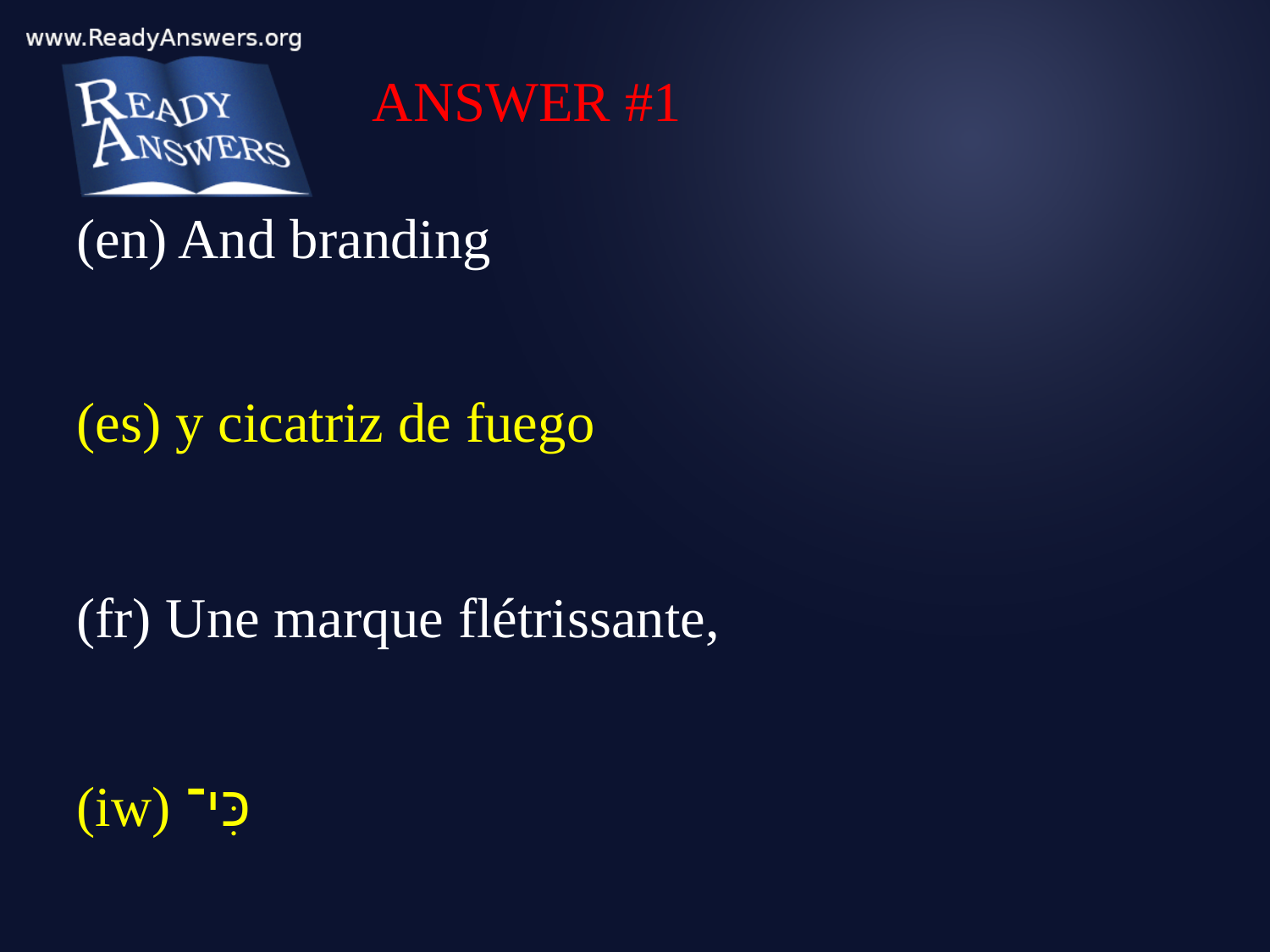

ANSWER #1
(en) And branding
(es) y cicatriz de fuego
(fr) Une marque flétrissante,
(iw) כִּי־